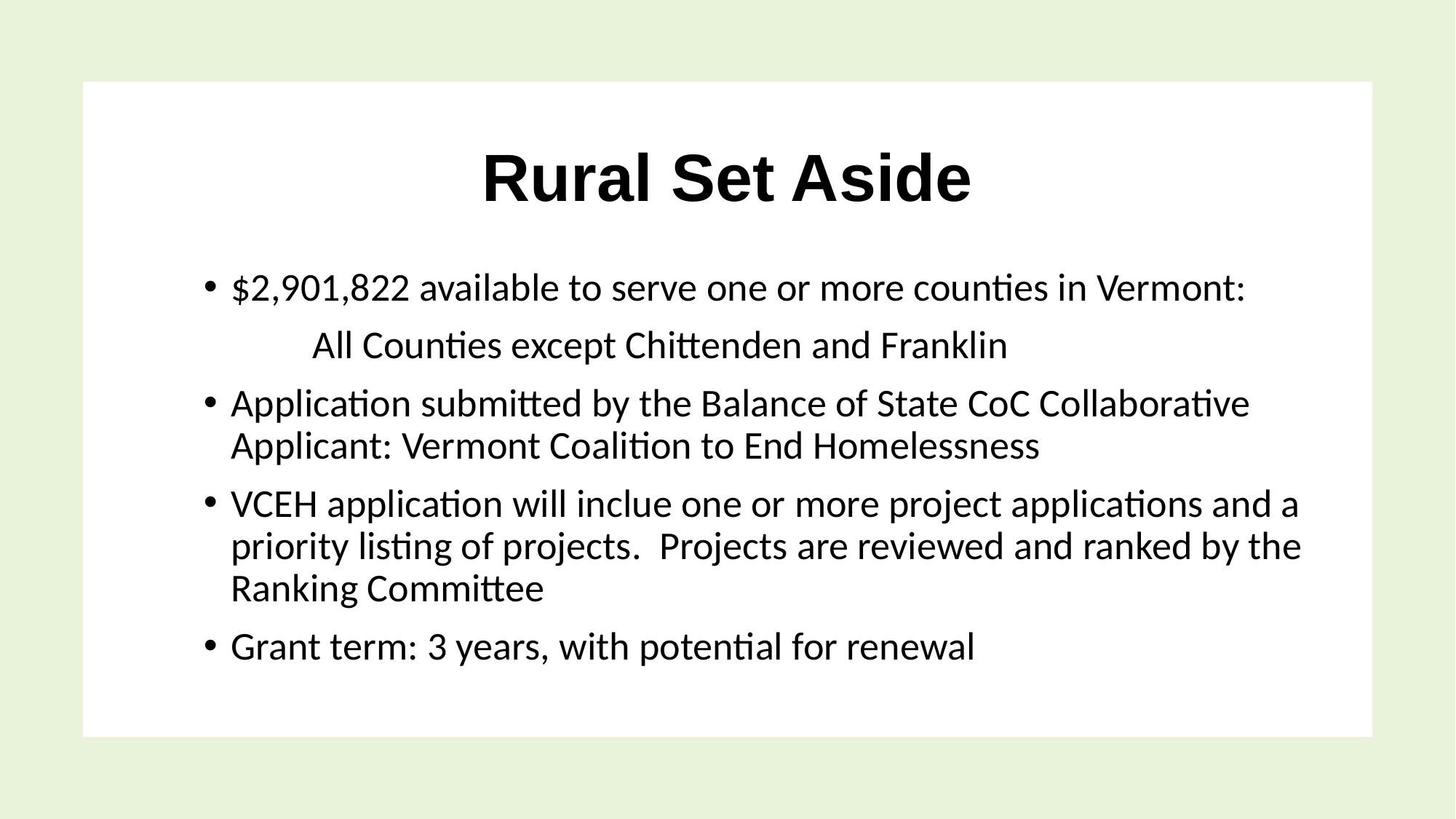

# Rural Set Aside
$2,901,822 available to serve one or more counties in Vermont:
	All Counties except Chittenden and Franklin
Application submitted by the Balance of State CoC Collaborative Applicant: Vermont Coalition to End Homelessness
VCEH application will inclue one or more project applications and a priority listing of projects.  Projects are reviewed and ranked by the Ranking Committee
Grant term: 3 years, with potential for renewal